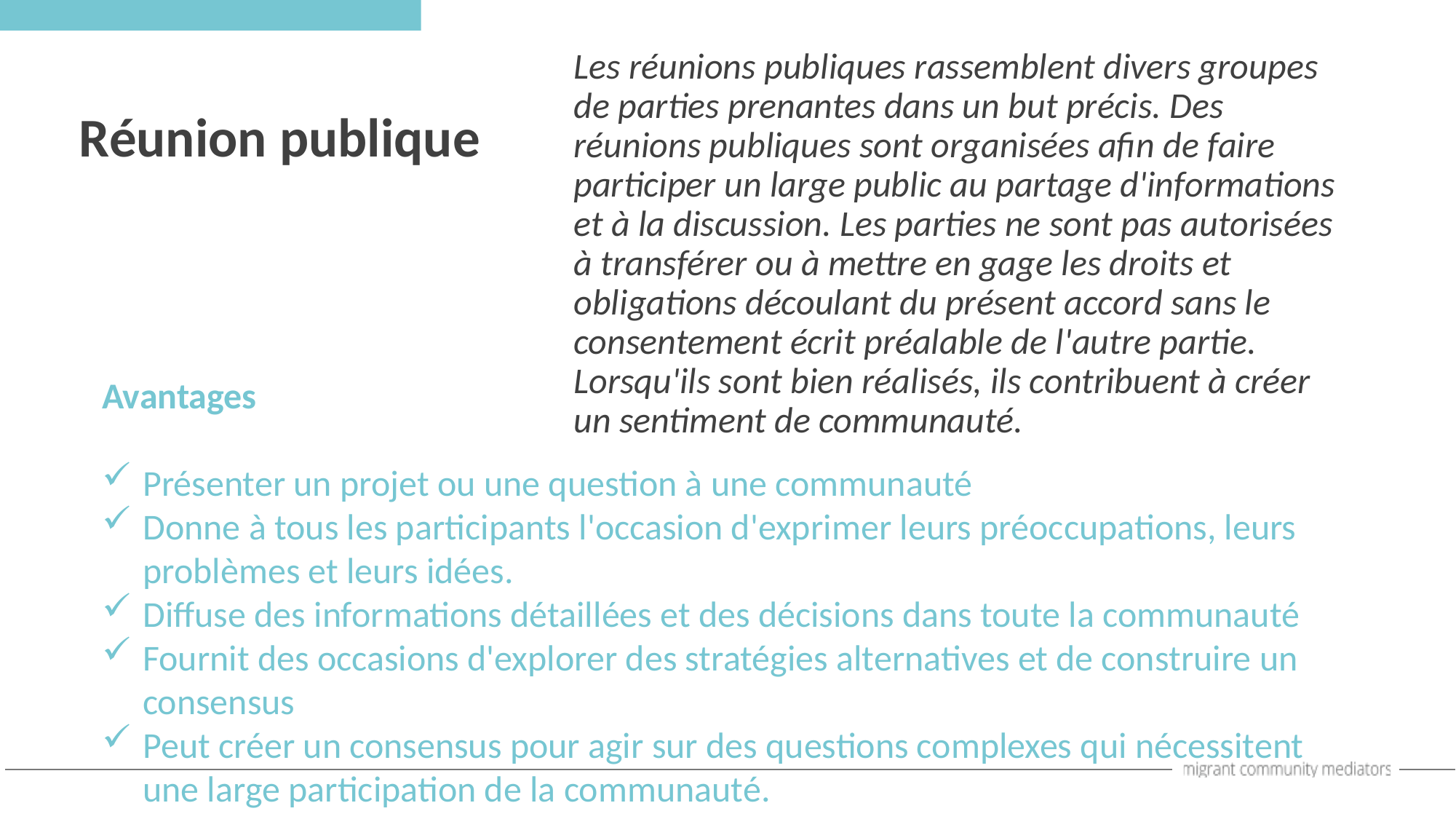

Les réunions publiques rassemblent divers groupes de parties prenantes dans un but précis. Des réunions publiques sont organisées afin de faire participer un large public au partage d'informations et à la discussion. Les parties ne sont pas autorisées à transférer ou à mettre en gage les droits et obligations découlant du présent accord sans le consentement écrit préalable de l'autre partie. Lorsqu'ils sont bien réalisés, ils contribuent à créer un sentiment de communauté.
Réunion publique
Avantages

Présenter un projet ou une question à une communauté
Donne à tous les participants l'occasion d'exprimer leurs préoccupations, leurs problèmes et leurs idées.
Diffuse des informations détaillées et des décisions dans toute la communauté
Fournit des occasions d'explorer des stratégies alternatives et de construire un consensus
Peut créer un consensus pour agir sur des questions complexes qui nécessitent une large participation de la communauté.